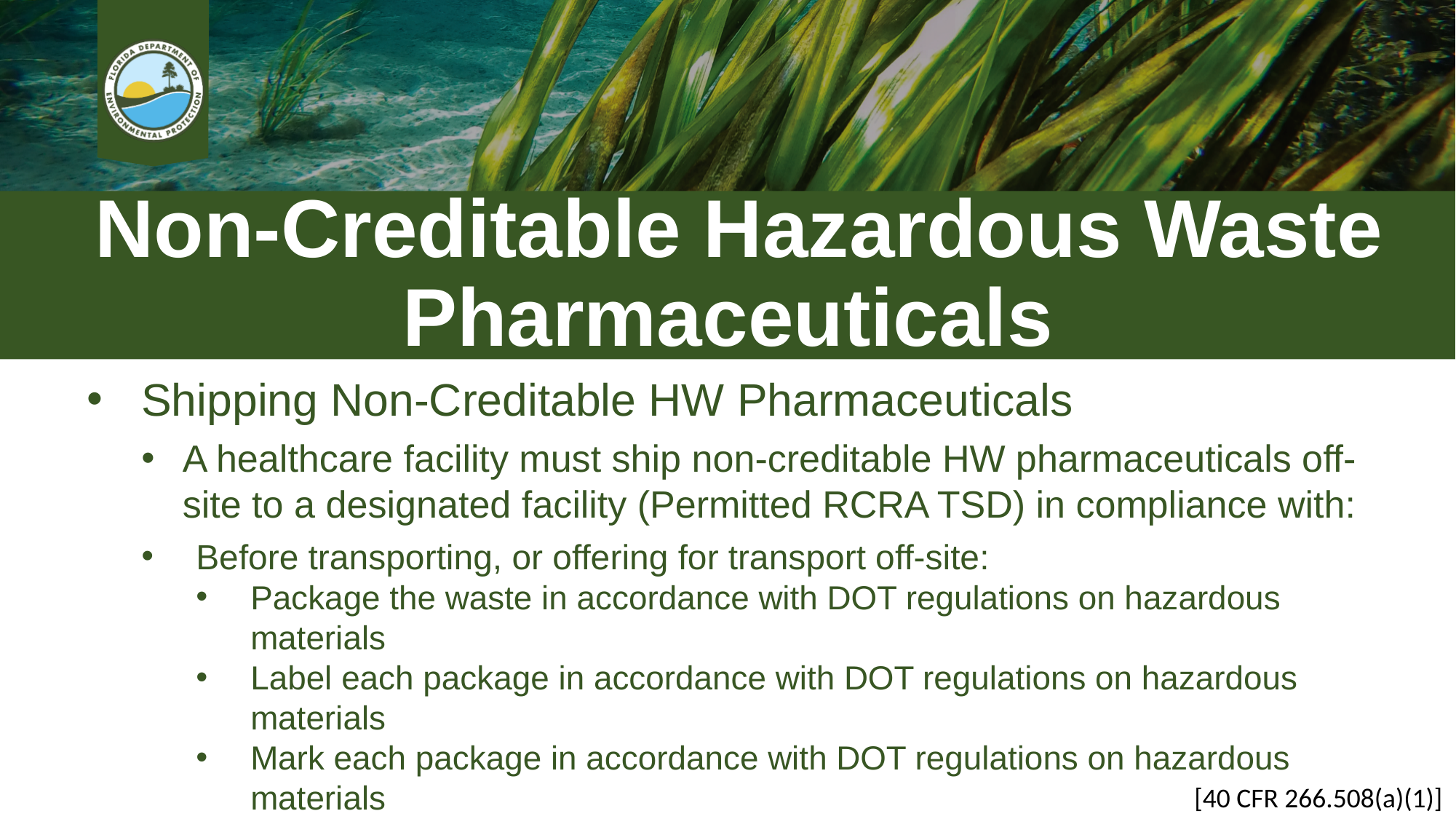

# Non-Creditable Hazardous Waste Pharmaceuticals

Shipping Non-Creditable HW Pharmaceuticals

A healthcare facility must ship non-creditable HW pharmaceuticals off-site to a designated facility (Permitted RCRA TSD) in compliance with:

Before transporting, or offering for transport off-site:
Package the waste in accordance with DOT regulations on hazardous materials
Label each package in accordance with DOT regulations on hazardous materials
Mark each package in accordance with DOT regulations on hazardous materials
[40 CFR 266.508(a)(1)]